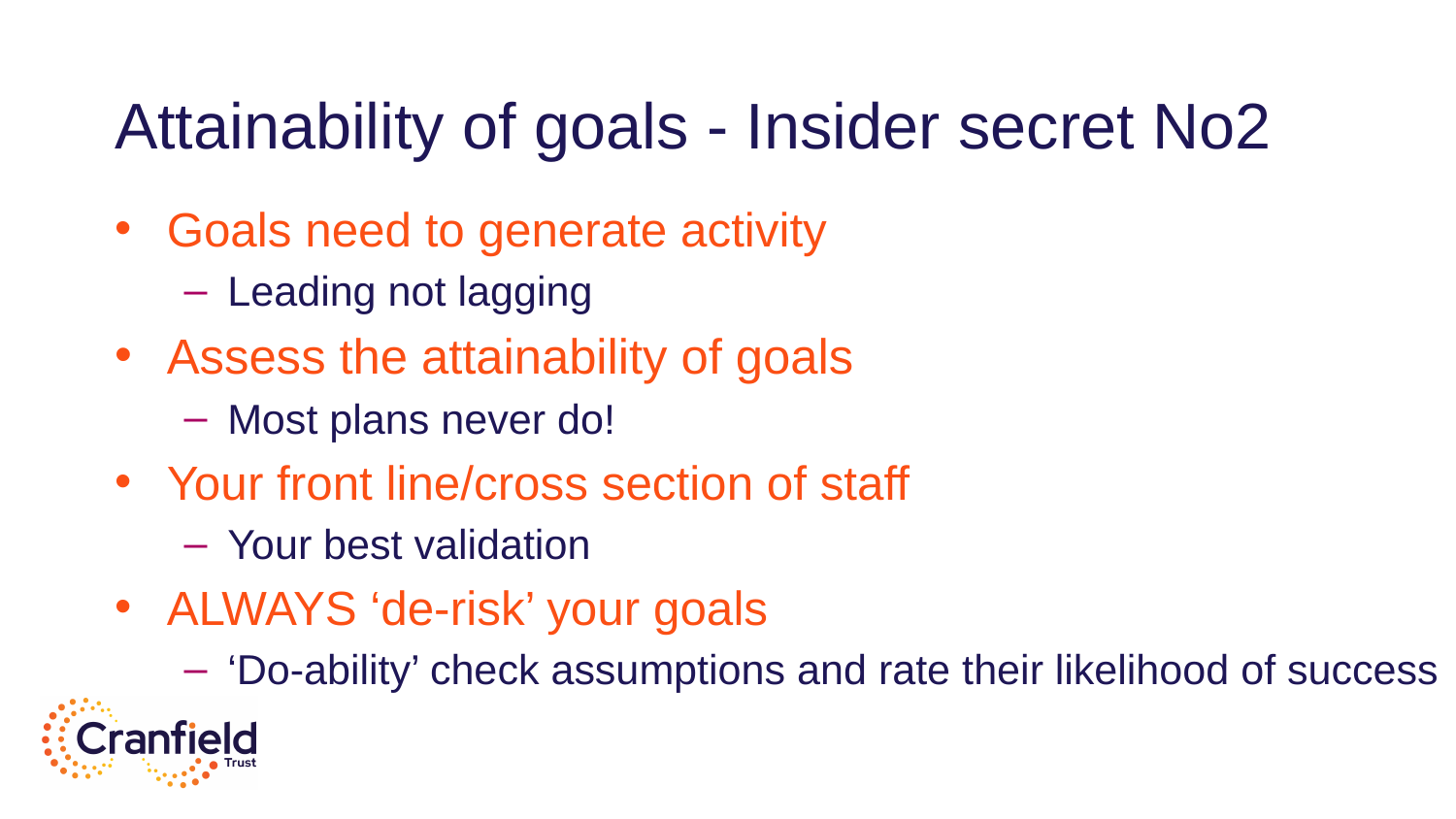

# Attainability of goals - Insider secret No2
Goals need to generate activity
Leading not lagging
Assess the attainability of goals
Most plans never do!
Your front line/cross section of staff
Your best validation
ALWAYS ‘de-risk’ your goals
‘Do-ability’ check assumptions and rate their likelihood of success